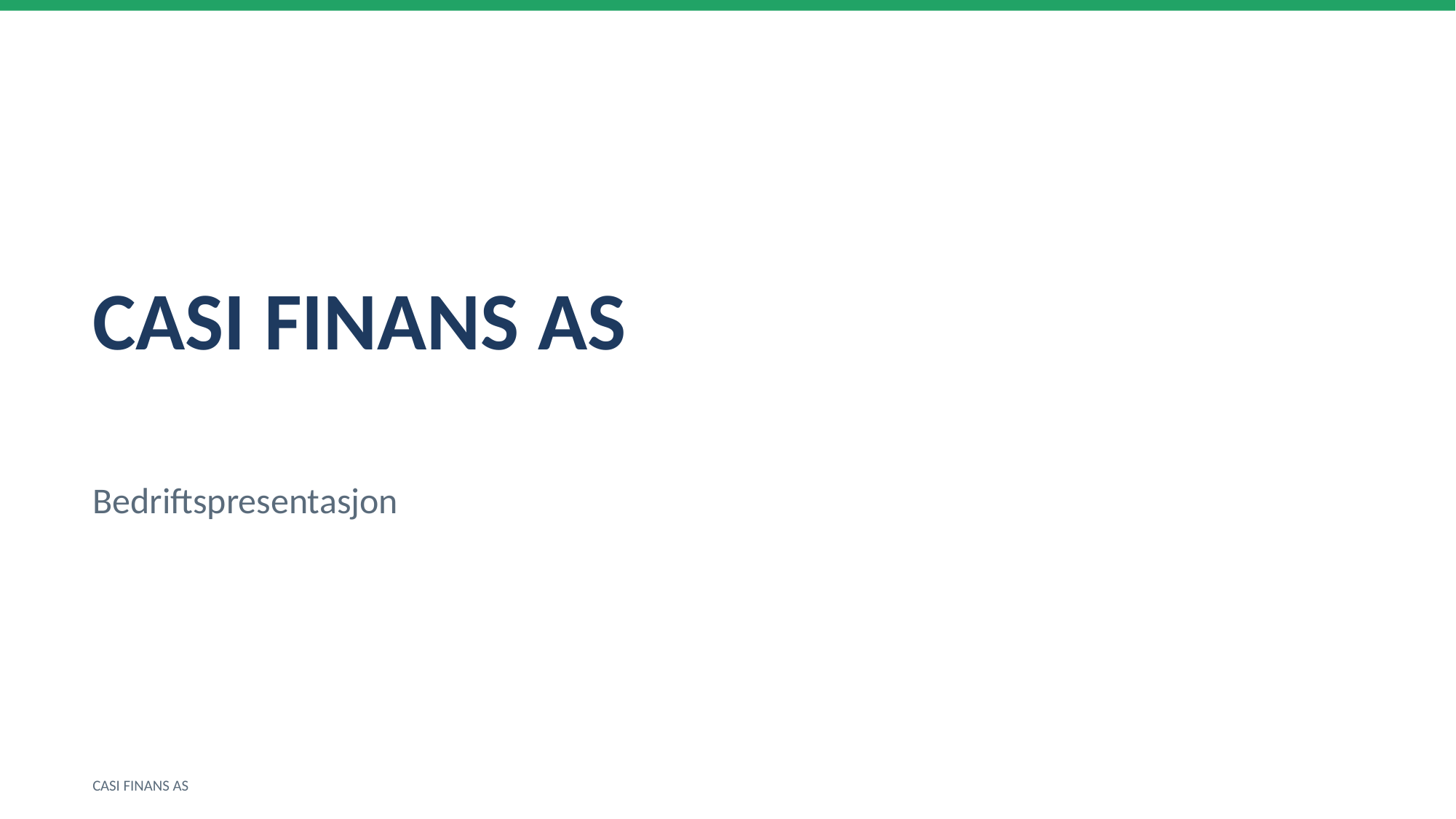

CASI FINANS AS
Bedriftspresentasjon
CASI FINANS AS